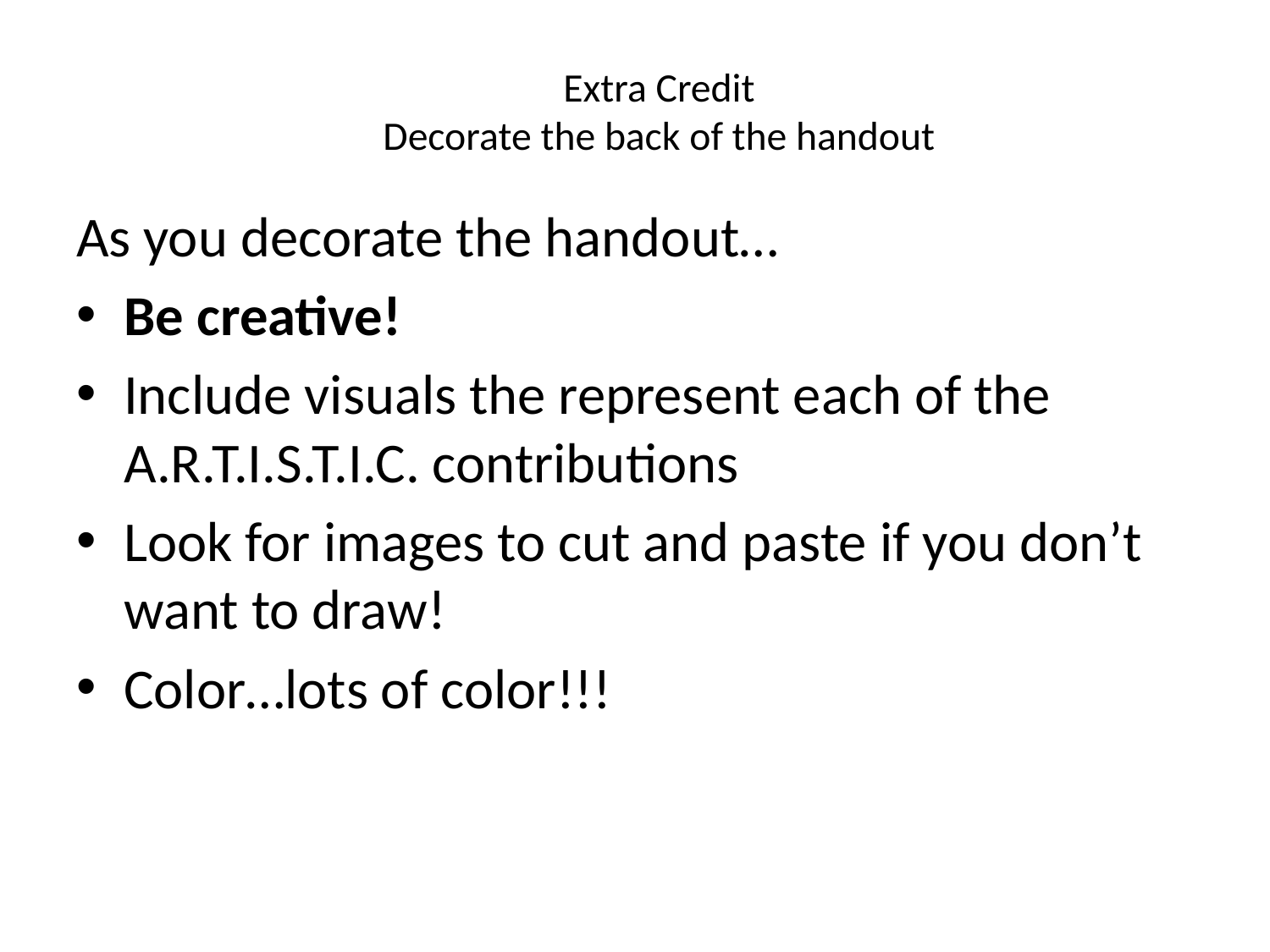

# Extra Credit Decorate the back of the handout
As you decorate the handout…
Be creative!
Include visuals the represent each of the A.R.T.I.S.T.I.C. contributions
Look for images to cut and paste if you don’t want to draw!
Color…lots of color!!!